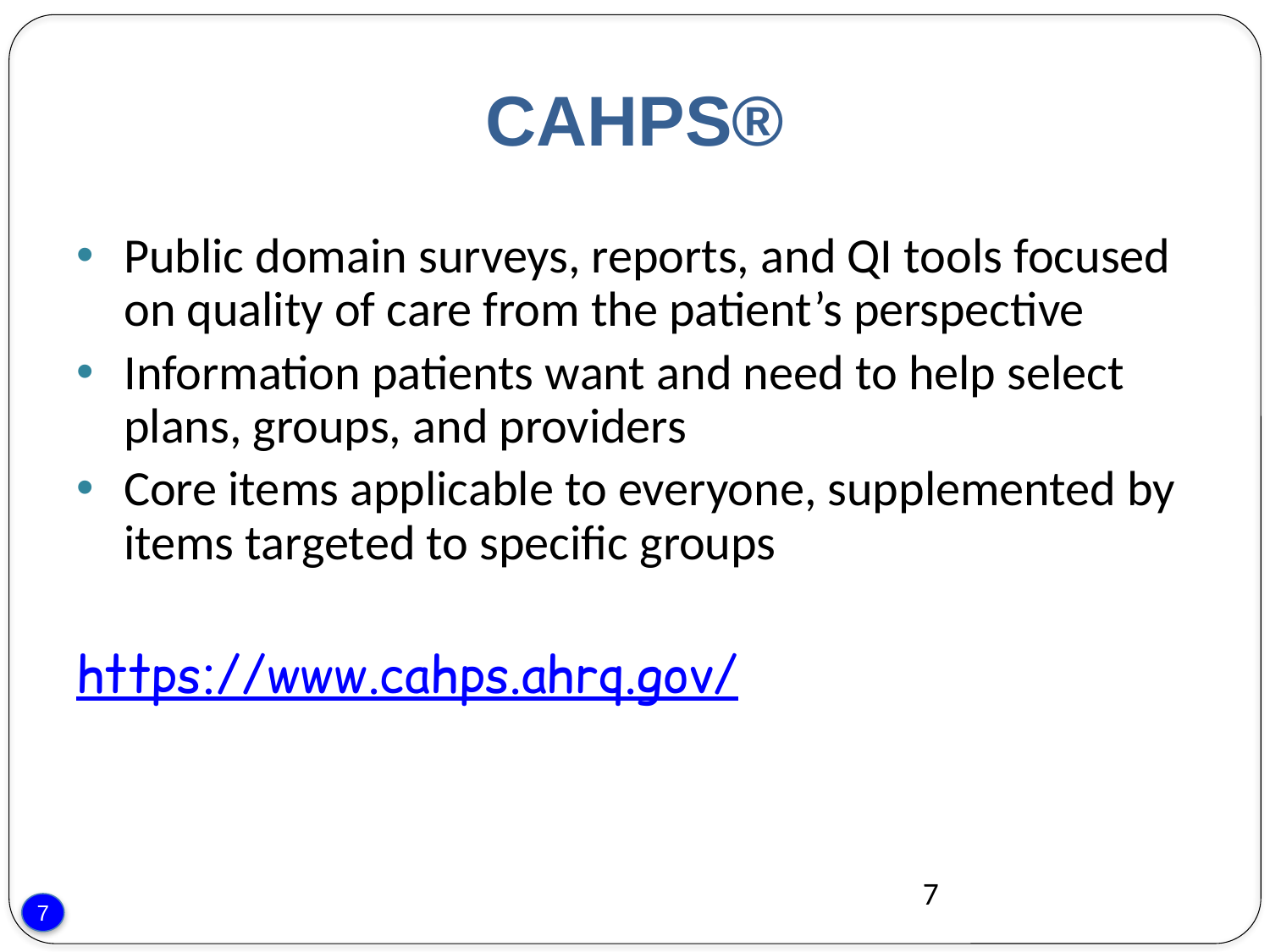

# CAHPS®
Public domain surveys, reports, and QI tools focused on quality of care from the patient’s perspective
Information patients want and need to help select plans, groups, and providers
Core items applicable to everyone, supplemented by items targeted to specific groups

https://www.cahps.ahrq.gov/
7